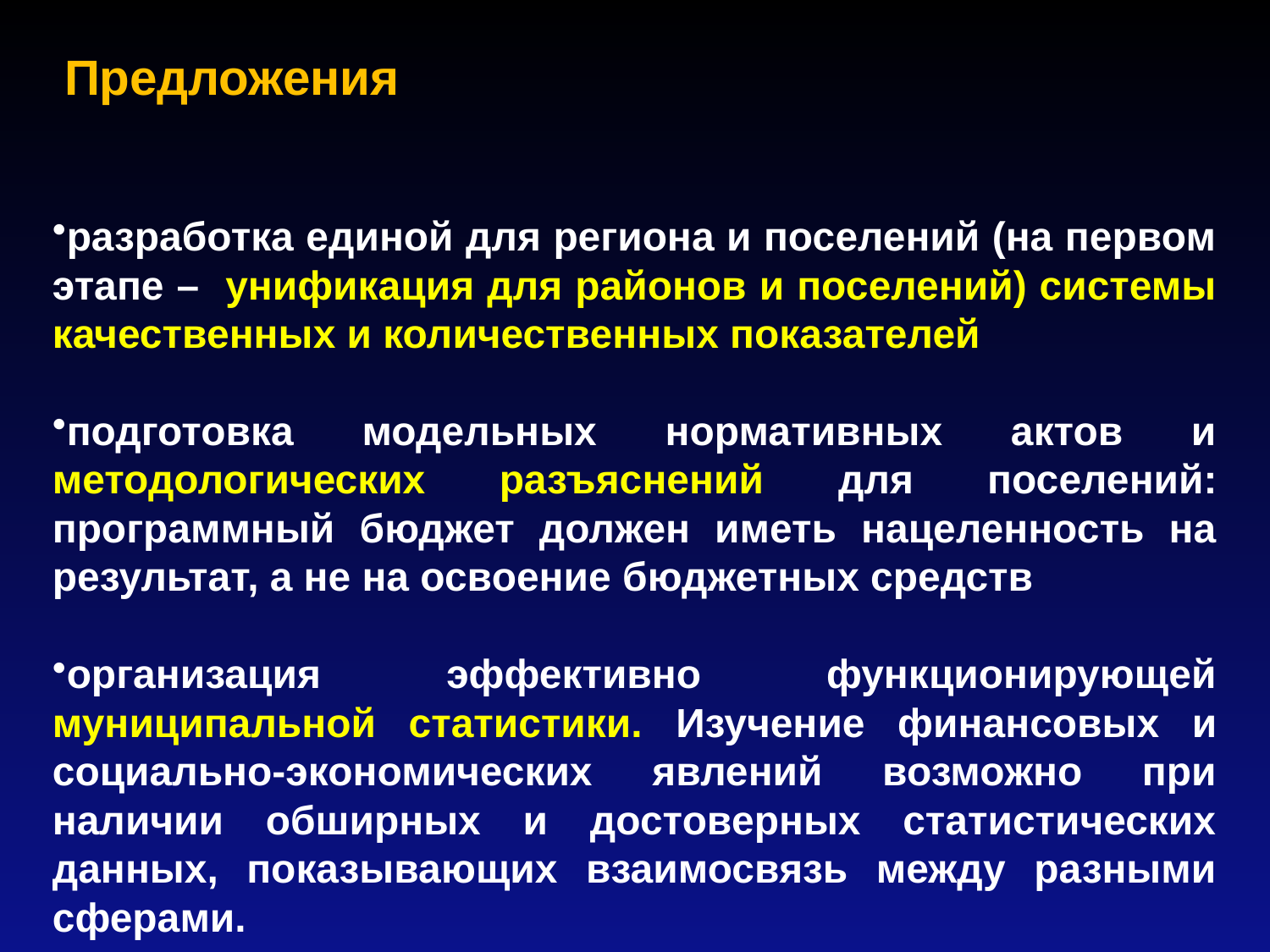

Предложения
разработка единой для региона и поселений (на первом этапе –  унификация для районов и поселений) системы качественных и количественных показателей

подготовка модельных нормативных актов и методологических разъяснений для поселений: программный бюджет должен иметь нацеленность на результат, а не на освоение бюджетных средств

организация эффективно функционирующей муниципальной статистики. Изучение финансовых и социально-экономических явлений возможно при наличии обширных и достоверных статистических данных, показывающих взаимосвязь между разными сферами.